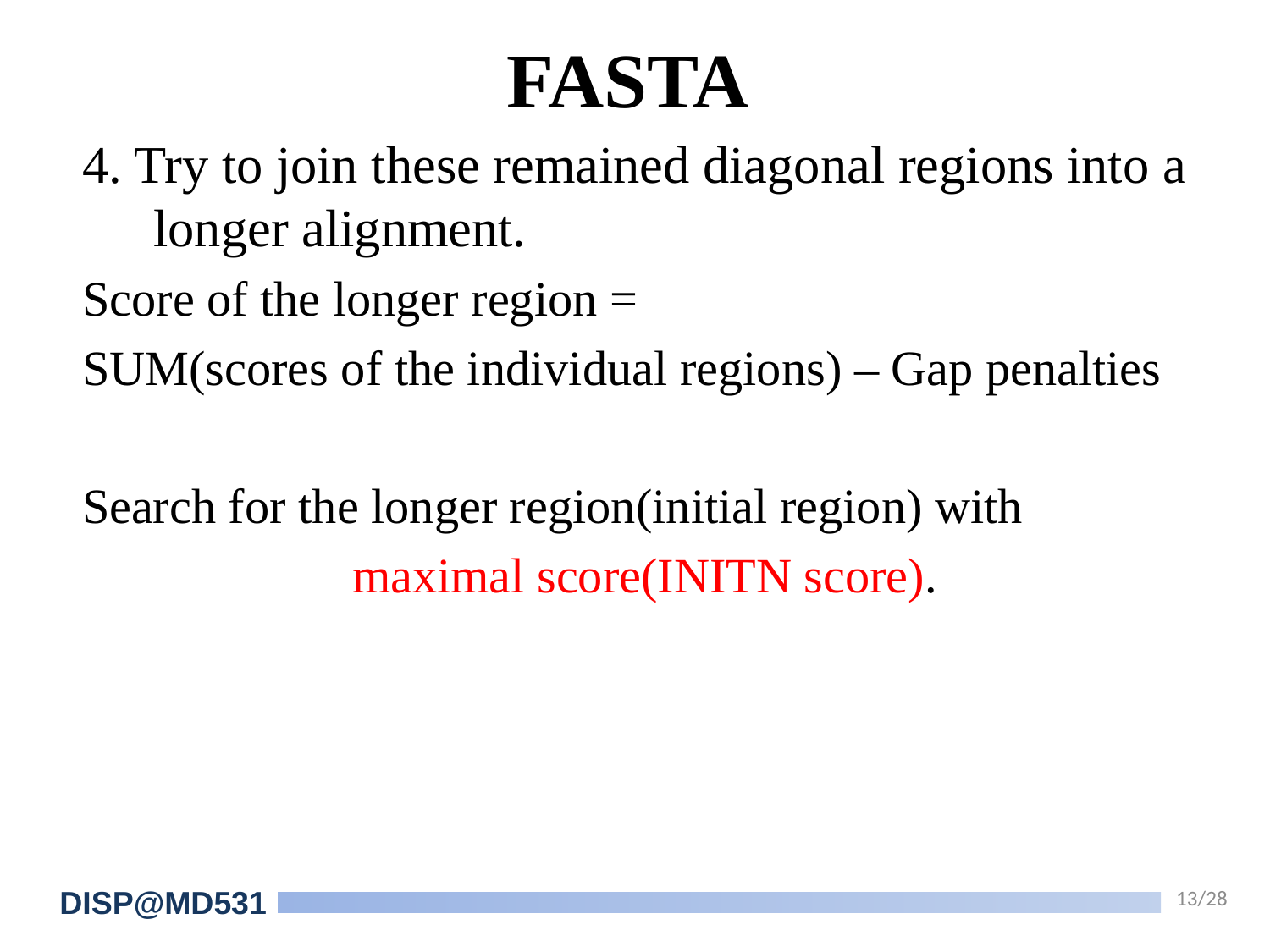

# FASTA

4. Try to join these remained diagonal regions into a longer alignment.
Score of the longer region =
SUM(scores of the individual regions) – Gap penalties

Search for the longer region(initial region) with
maximal score(INITN score).
13/28
DISP@MD531